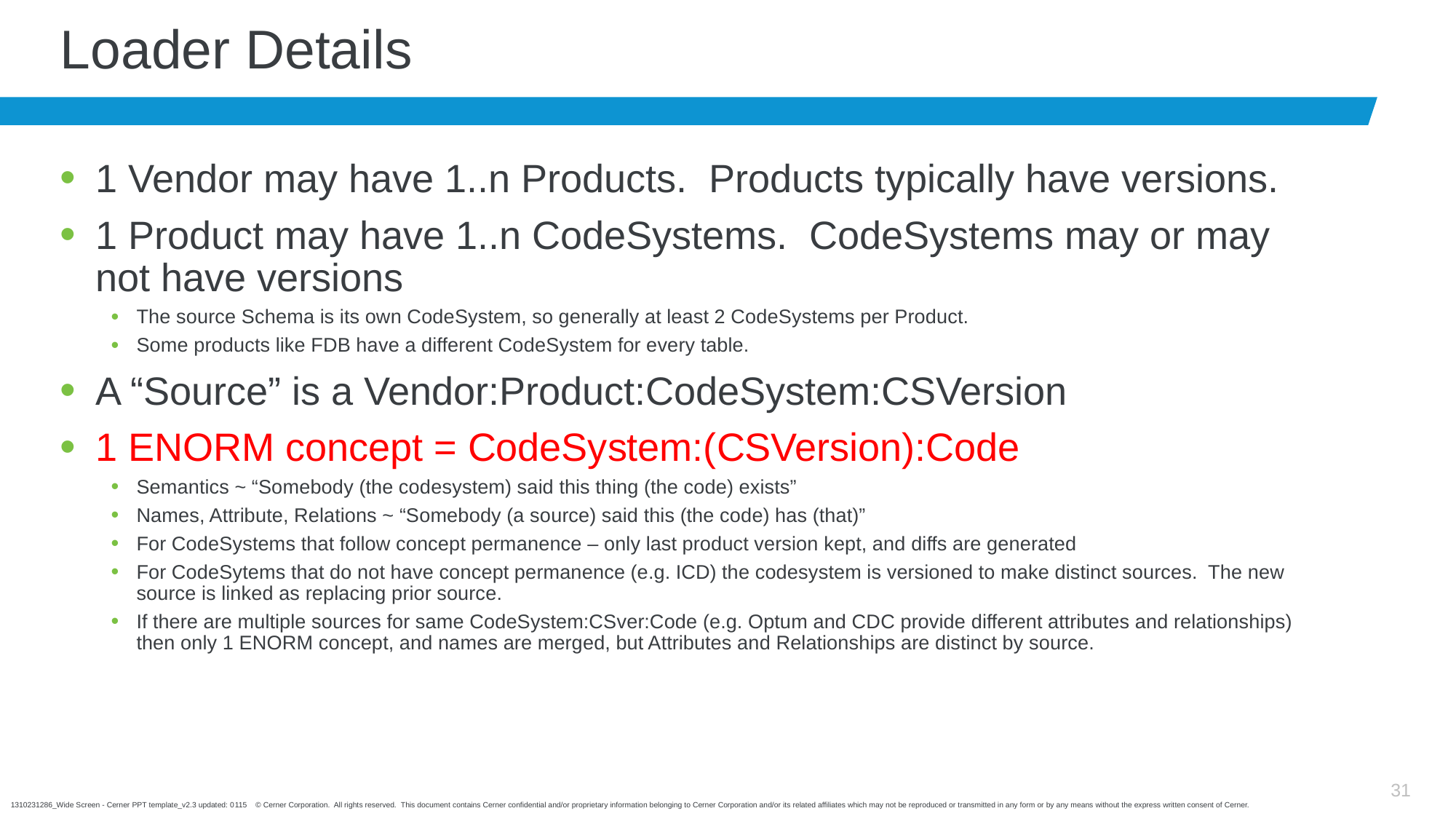

# Loader Details
1 Vendor may have 1..n Products.  Products typically have versions.
1 Product may have 1..n CodeSystems.  CodeSystems may or may not have versions
The source Schema is its own CodeSystem, so generally at least 2 CodeSystems per Product.
Some products like FDB have a different CodeSystem for every table.
A “Source” is a Vendor:Product:CodeSystem:CSVersion
1 ENORM concept = CodeSystem:(CSVersion):Code
Semantics ~ “Somebody (the codesystem) said this thing (the code) exists”
Names, Attribute, Relations ~ “Somebody (a source) said this (the code) has (that)”
For CodeSystems that follow concept permanence – only last product version kept, and diffs are generated
For CodeSytems that do not have concept permanence (e.g. ICD) the codesystem is versioned to make distinct sources.  The new source is linked as replacing prior source.
If there are multiple sources for same CodeSystem:CSver:Code (e.g. Optum and CDC provide different attributes and relationships) then only 1 ENORM concept, and names are merged, but Attributes and Relationships are distinct by source.